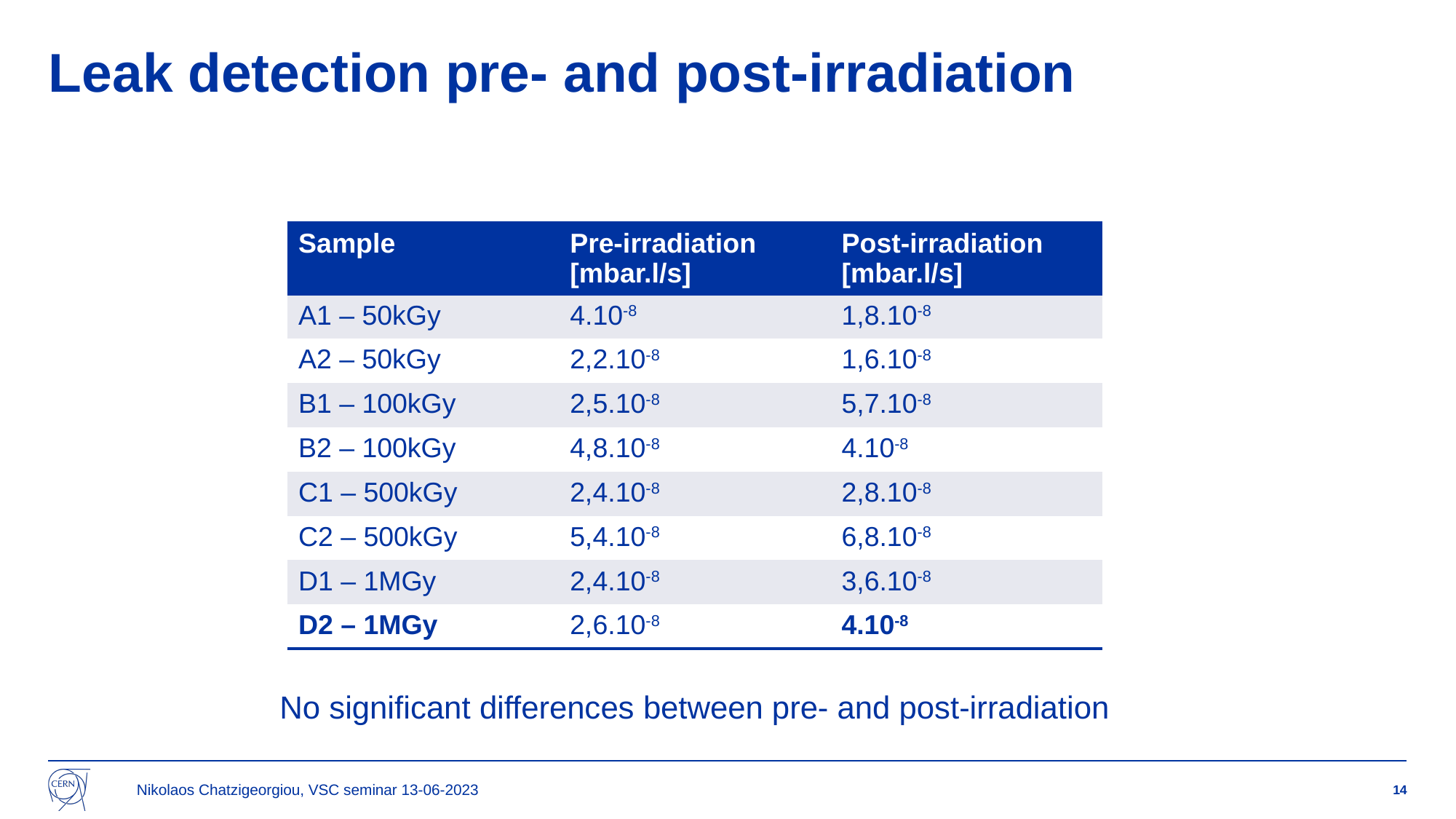

# Leak detection pre- and post-irradiation
| Sample | Pre-irradiation [mbar.l/s] | Post-irradiation [mbar.l/s] |
| --- | --- | --- |
| A1 – 50kGy | 4.10-8 | 1,8.10-8 |
| A2 – 50kGy | 2,2.10-8 | 1,6.10-8 |
| B1 – 100kGy | 2,5.10-8 | 5,7.10-8 |
| B2 – 100kGy | 4,8.10-8 | 4.10-8 |
| C1 – 500kGy | 2,4.10-8 | 2,8.10-8 |
| C2 – 500kGy | 5,4.10-8 | 6,8.10-8 |
| D1 – 1MGy | 2,4.10-8 | 3,6.10-8 |
| D2 – 1MGy | 2,6.10-8 | 4.10-8 |
No significant differences between pre- and post-irradiation
Nikolaos Chatzigeorgiou, VSC seminar 13-06-2023
14